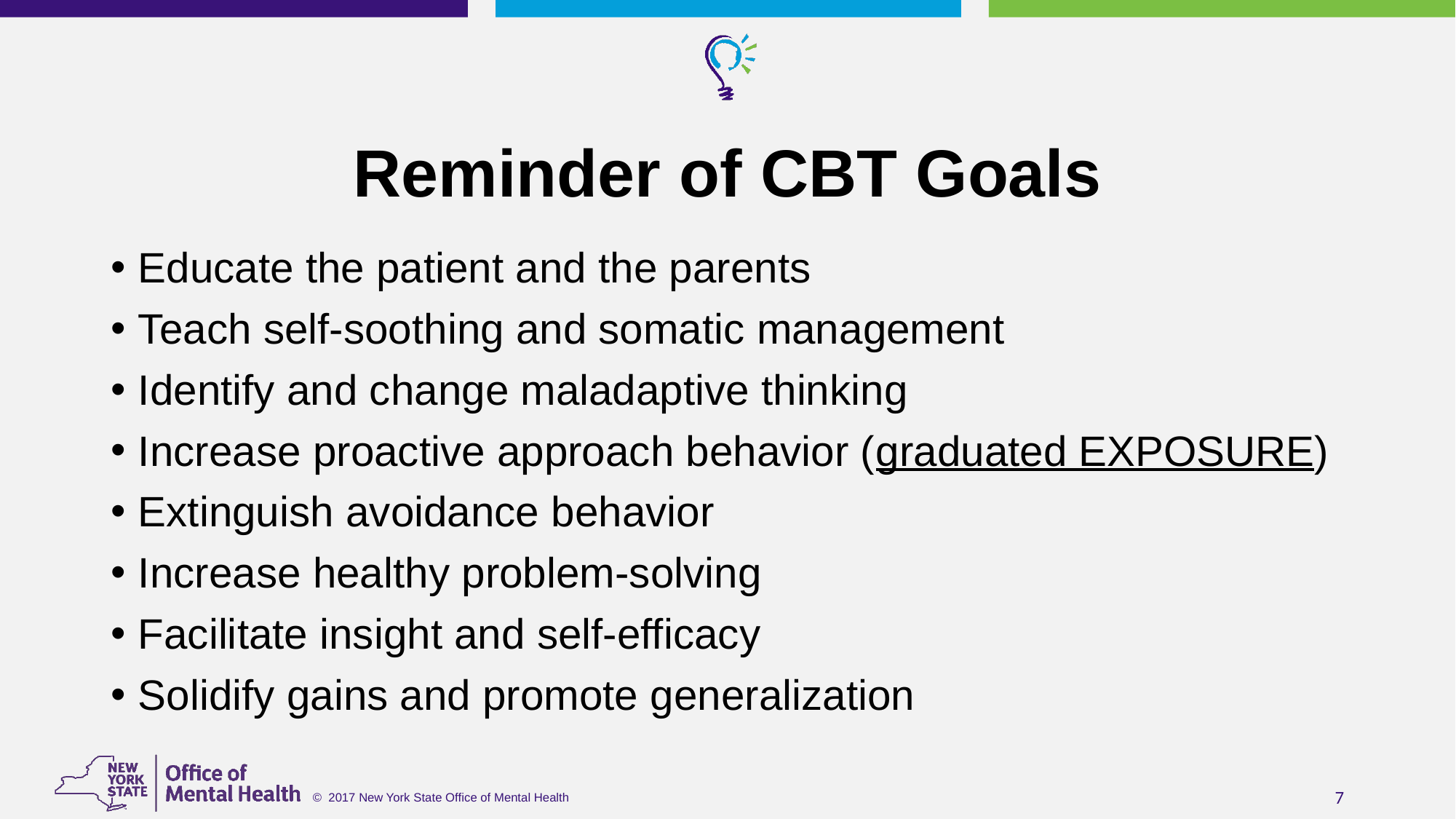

# Reminder of CBT Goals
Educate the patient and the parents
Teach self-soothing and somatic management
Identify and change maladaptive thinking
Increase proactive approach behavior (graduated EXPOSURE)
Extinguish avoidance behavior
Increase healthy problem-solving
Facilitate insight and self-efficacy
Solidify gains and promote generalization